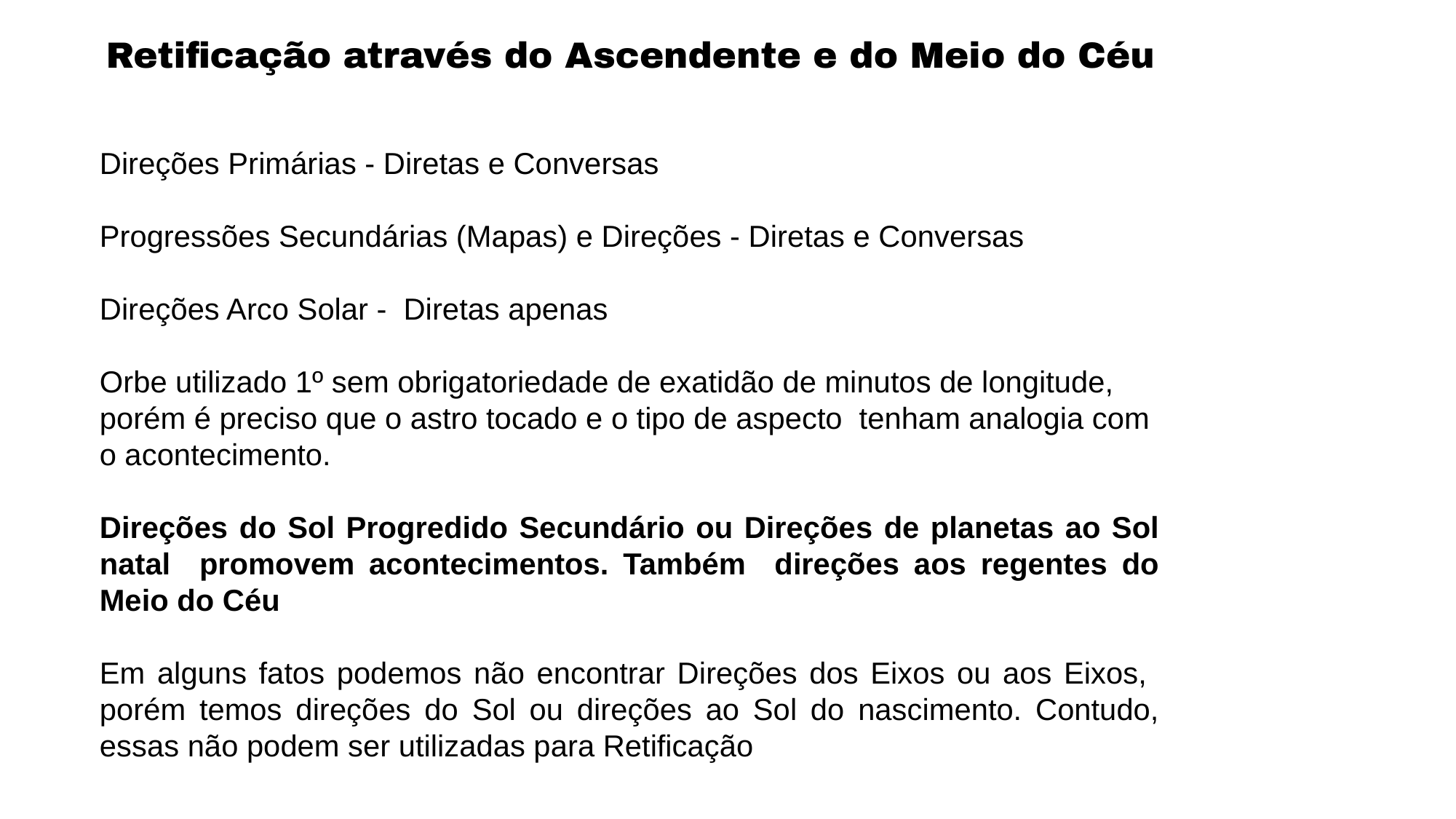

Retificação através do Ascendente e do Meio do Céu
Direções Primárias - Diretas e Conversas

Progressões Secundárias (Mapas) e Direções - Diretas e Conversas

Direções Arco Solar -  Diretas apenas

Orbe utilizado 1º sem obrigatoriedade de exatidão de minutos de longitude, porém é preciso que o astro tocado e o tipo de aspecto  tenham analogia com o acontecimento.

Direções do Sol Progredido Secundário ou Direções de planetas ao Sol natal  promovem acontecimentos. Também  direções aos regentes do Meio do Céu

Em alguns fatos podemos não encontrar Direções dos Eixos ou aos Eixos,  porém temos direções do Sol ou direções ao Sol do nascimento. Contudo, essas não podem ser utilizadas para Retificação